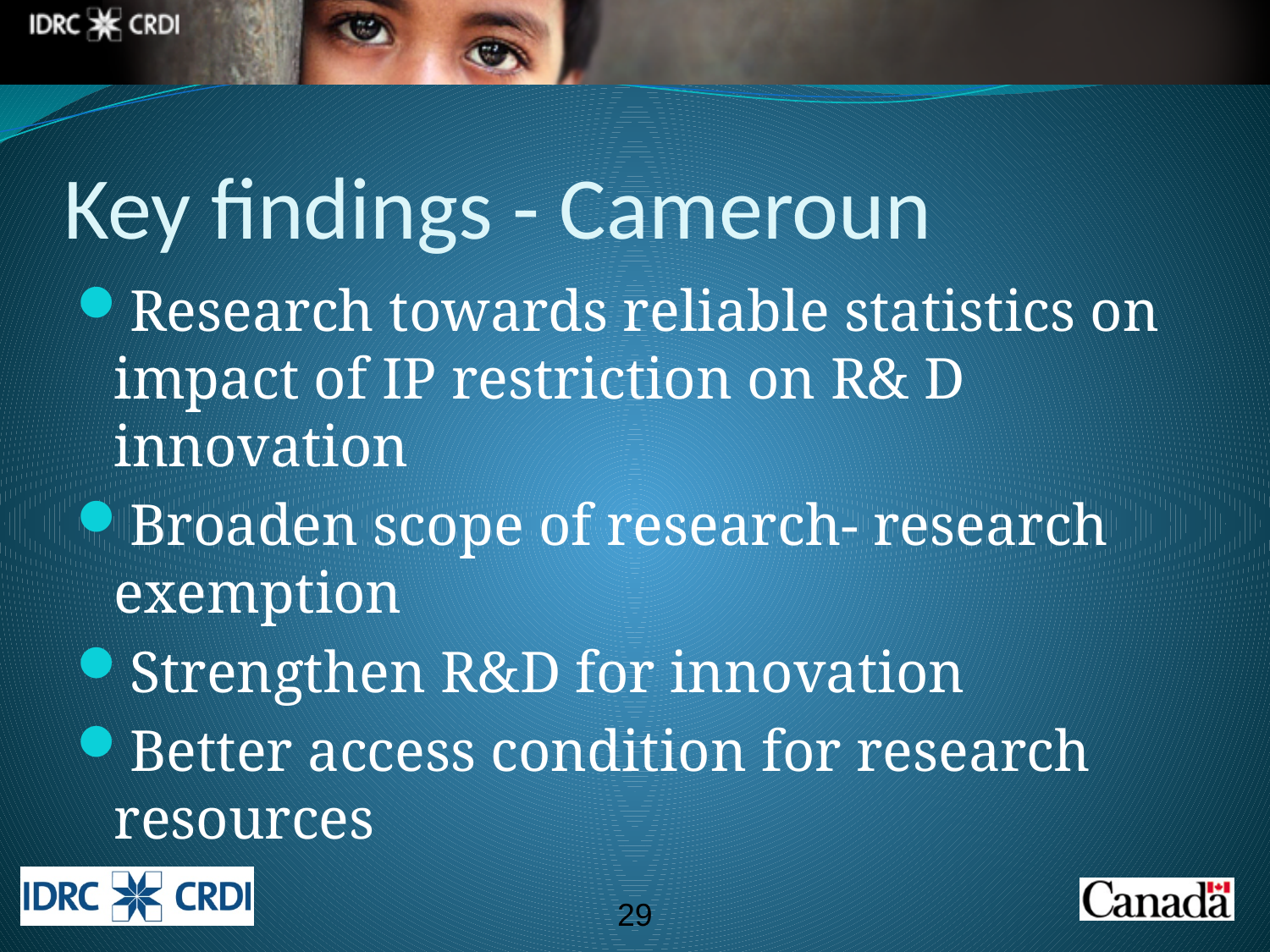

# Key findings - Cameroun
Research towards reliable statistics on impact of IP restriction on R& D innovation
Broaden scope of research- research exemption
Strengthen R&D for innovation
Better access condition for research resources